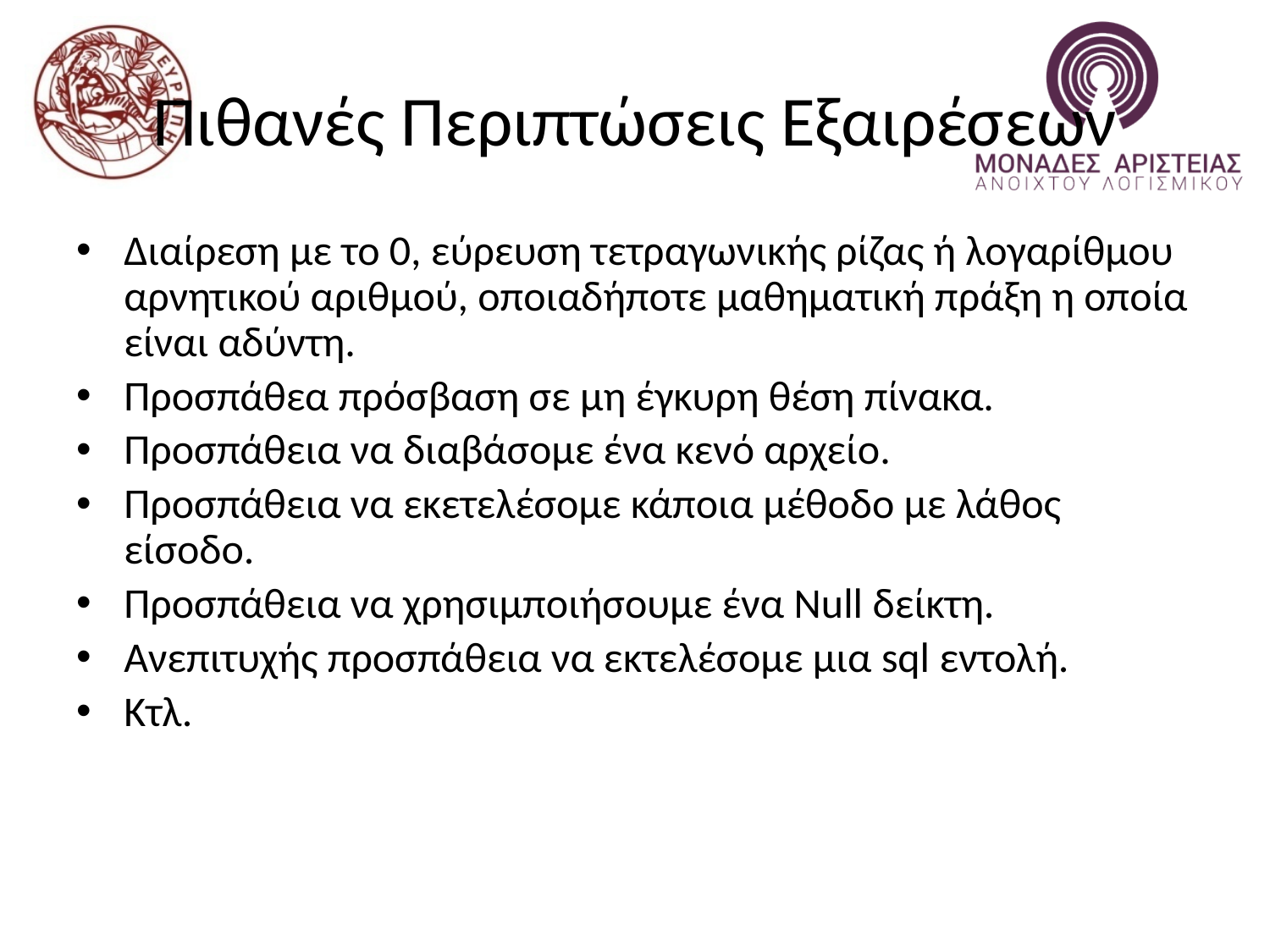

# Πιθανές Περιπτώσεις Εξαιρέσεων
Διαίρεση με το 0, εύρευση τετραγωνικής ρίζας ή λογαρίθμου αρνητικού αριθμού, οποιαδήποτε μαθηματική πράξη η οποία είναι αδύντη.
Προσπάθεα πρόσβαση σε μη έγκυρη θέση πίνακα.
Προσπάθεια να διαβάσομε ένα κενό αρχείο.
Προσπάθεια να εκετελέσομε κάποια μέθοδο με λάθος είσοδο.
Προσπάθεια να χρησιμποιήσουμε ένα Null δείκτη.
Ανεπιτυχής προσπάθεια να εκτελέσομε μια sql εντολή.
Κτλ.